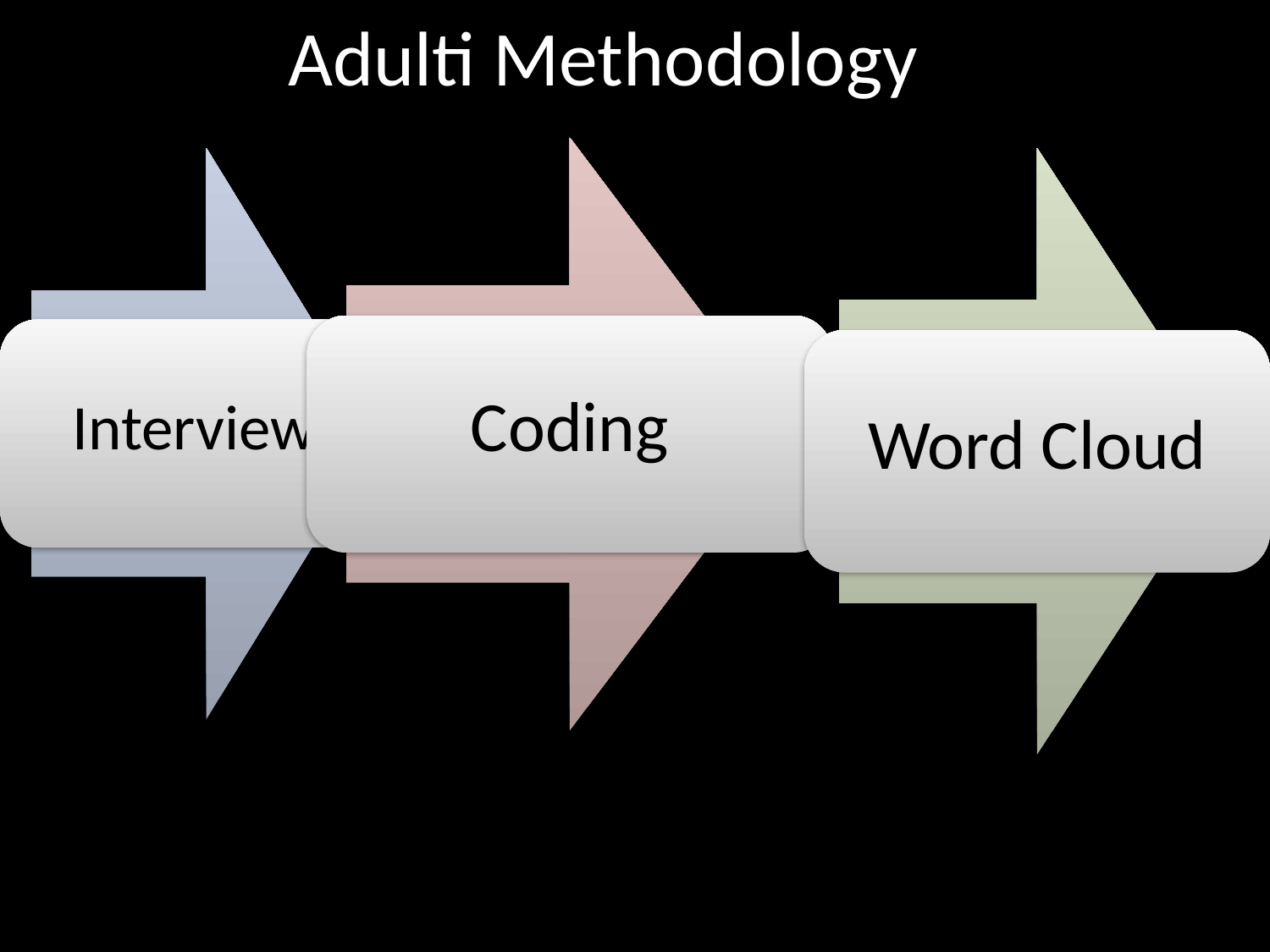

# Adulti Methodology
Coding
Interviews
Word Cloud